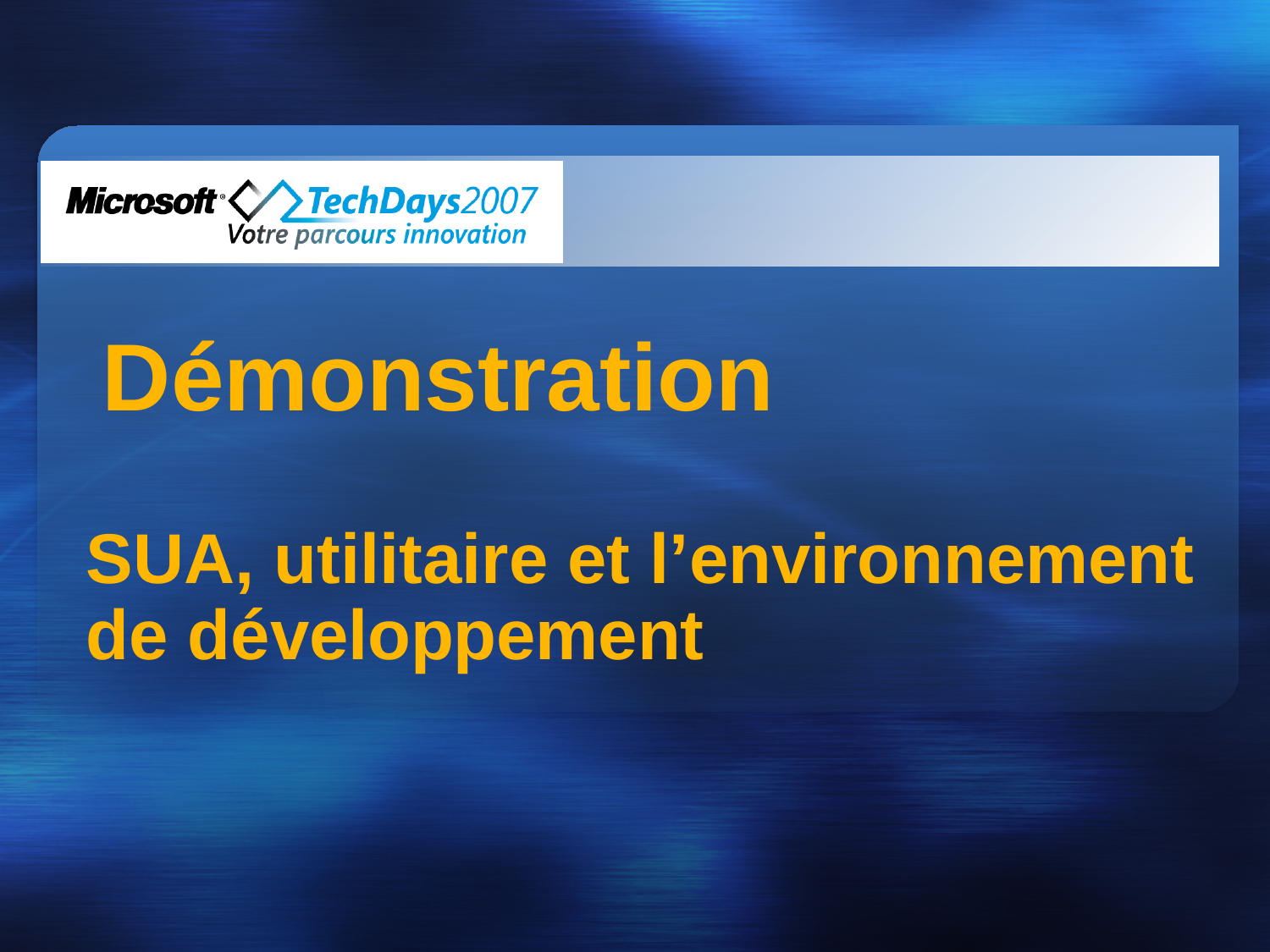

# Démonstration
SUA, utilitaire et l’environnement de développement